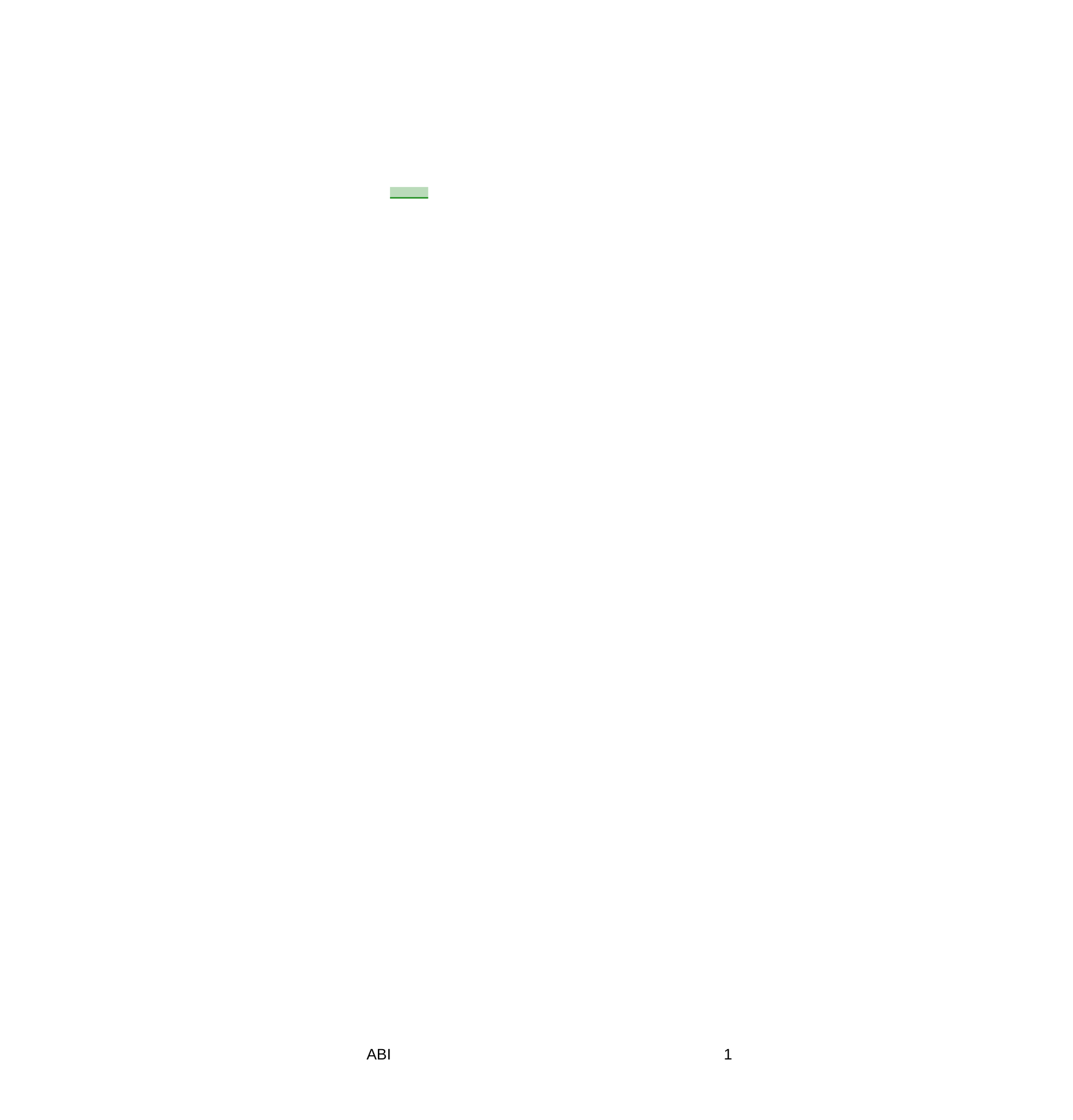

Tiratura	01/2015: 21.735
Diffusione   01/2015:    16.183	13-MAR-2015
Lettori	III 2014:    300.000	Dir. Resp.:  Mauro Tedeschini	da pag. 18
Dati rilevati dagli Enti certificatori o autocertificati

ABI
1